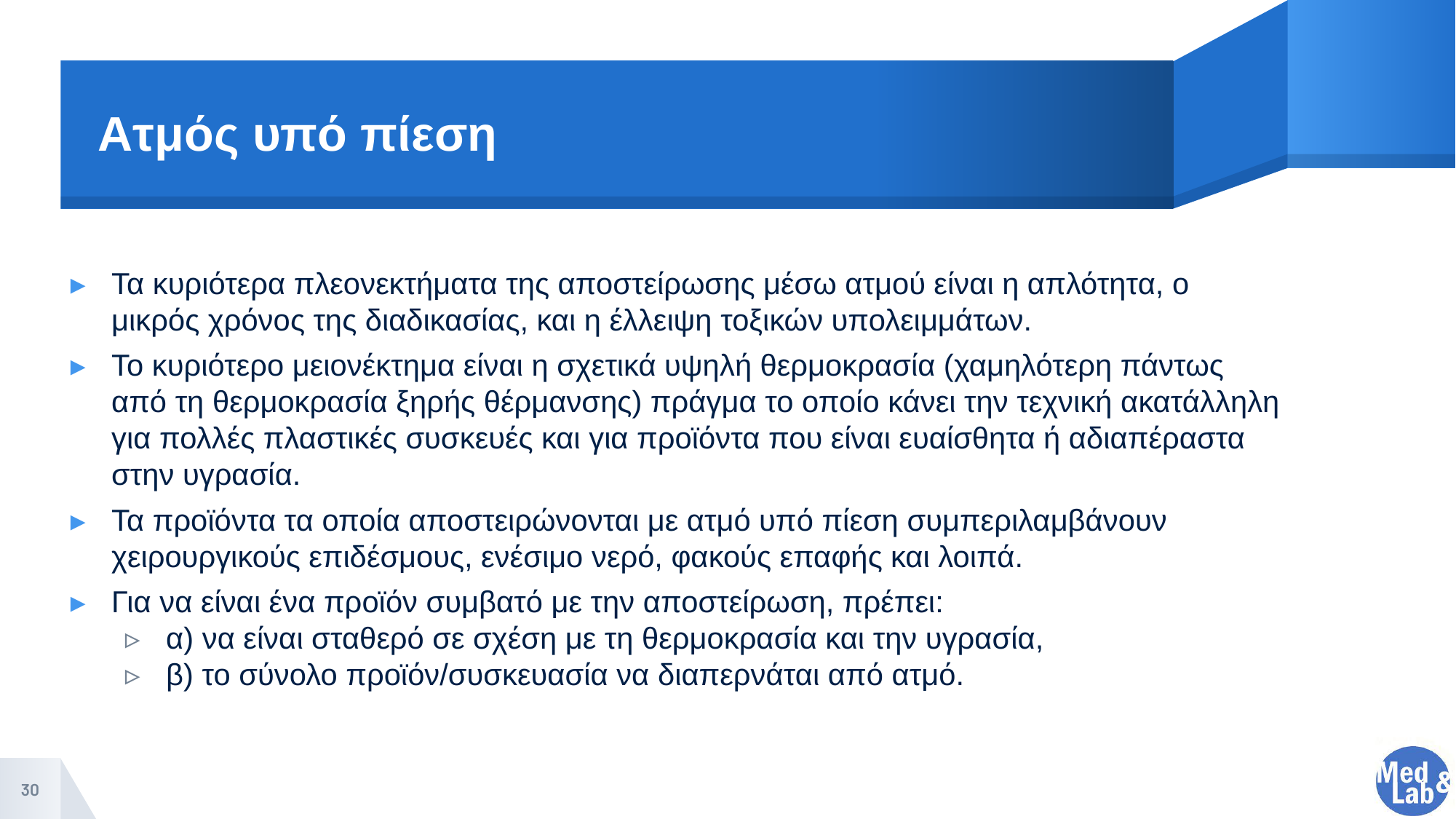

# Ατμός υπό πίεση
Τα κυριότερα πλεονεκτήματα της αποστείρωσης μέσω ατμού είναι η απλότητα, ο μικρός χρόνος της διαδικασίας, και η έλλειψη τοξικών υπολειμμάτων.
Το κυριότερο μειονέκτημα είναι η σχετικά υψηλή θερμοκρασία (χαμηλότερη πάντως από τη θερμοκρασία ξηρής θέρμανσης) πράγμα το οποίο κάνει την τεχνική ακατάλληλη για πολλές πλαστικές συσκευές και για προϊόντα που είναι ευαίσθητα ή αδιαπέραστα στην υγρασία.
Τα προϊόντα τα οποία αποστειρώνονται με ατμό υπό πίεση συμπεριλαμβάνουν χειρουργικούς επιδέσμους, ενέσιμο νερό, φακούς επαφής και λοιπά.
Για να είναι ένα προϊόν συμβατό με την αποστείρωση, πρέπει:
α) να είναι σταθερό σε σχέση με τη θερμοκρασία και την υγρασία,
β) το σύνολο προϊόν/συσκευασία να διαπερνάται από ατμό.

30